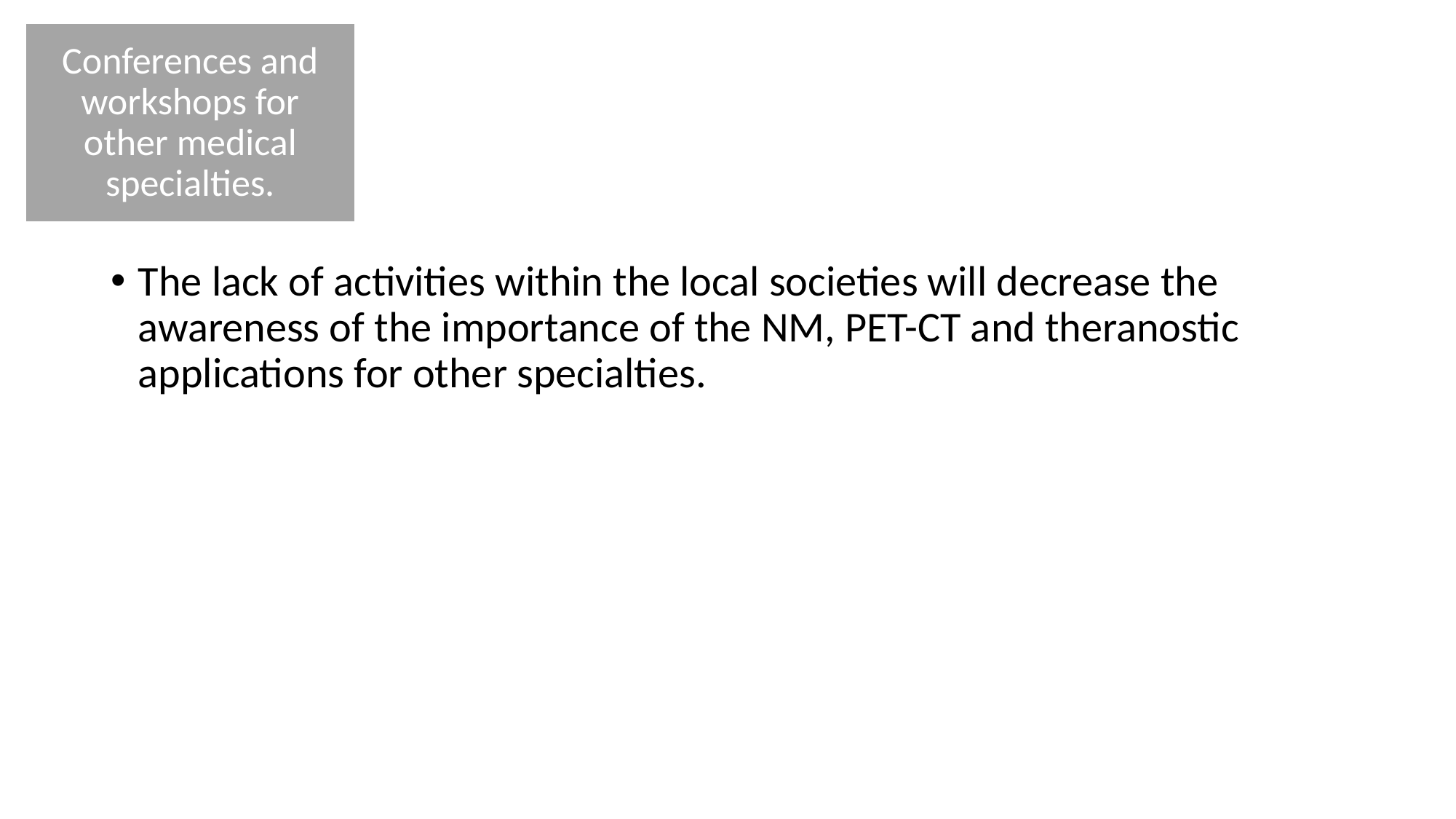

Conferences and workshops for other medical specialties.
The lack of activities within the local societies will decrease the awareness of the importance of the NM, PET-CT and theranostic applications for other specialties.